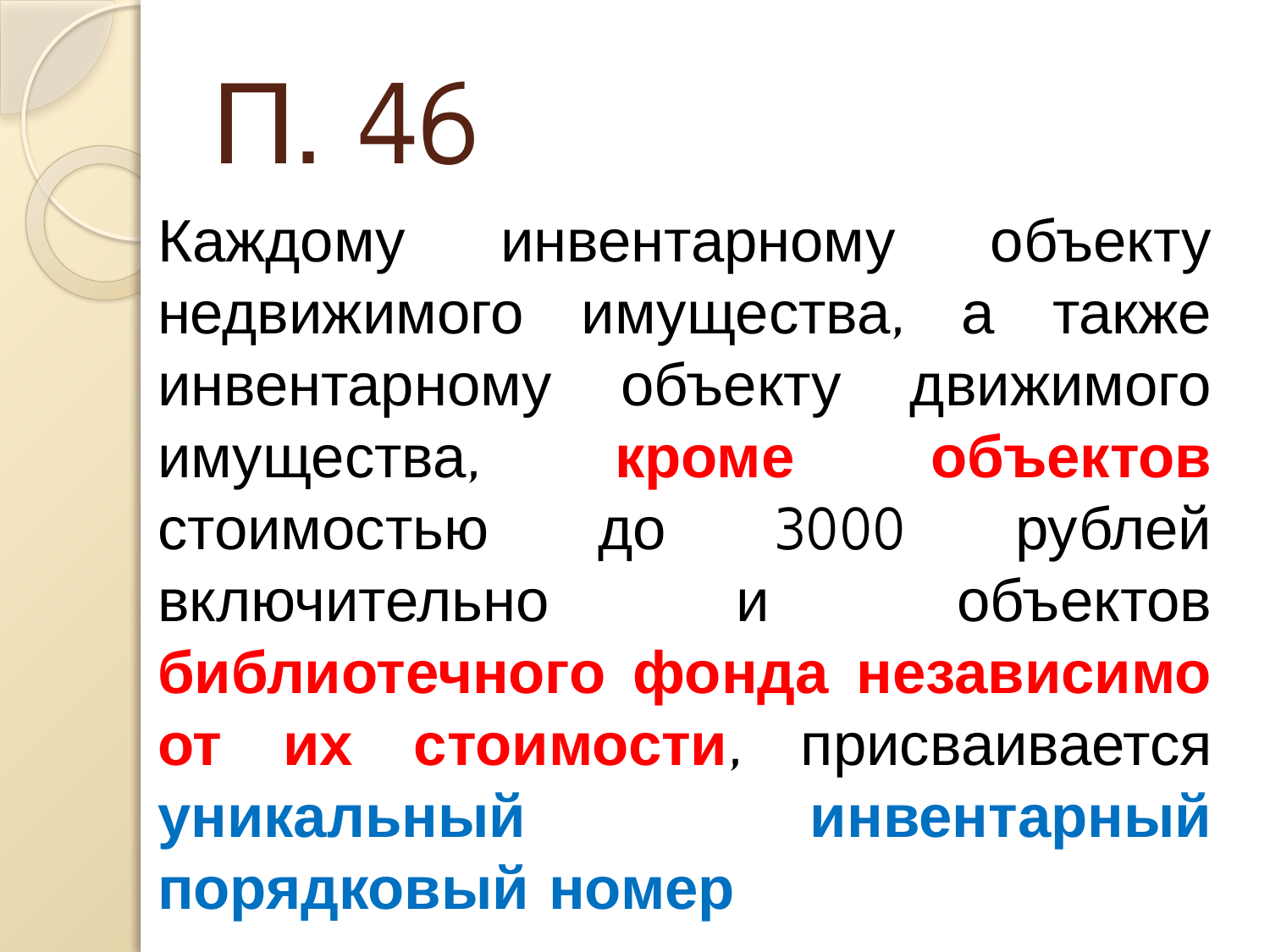

# П. 46
Каждому инвентарному объекту недвижимого имущества, а также инвентарному объекту движимого имущества, кроме объектов стоимостью до 3000 рублей включительно и объектов библиотечного фонда независимо от их стоимости, присваивается уникальный инвентарный порядковый номер